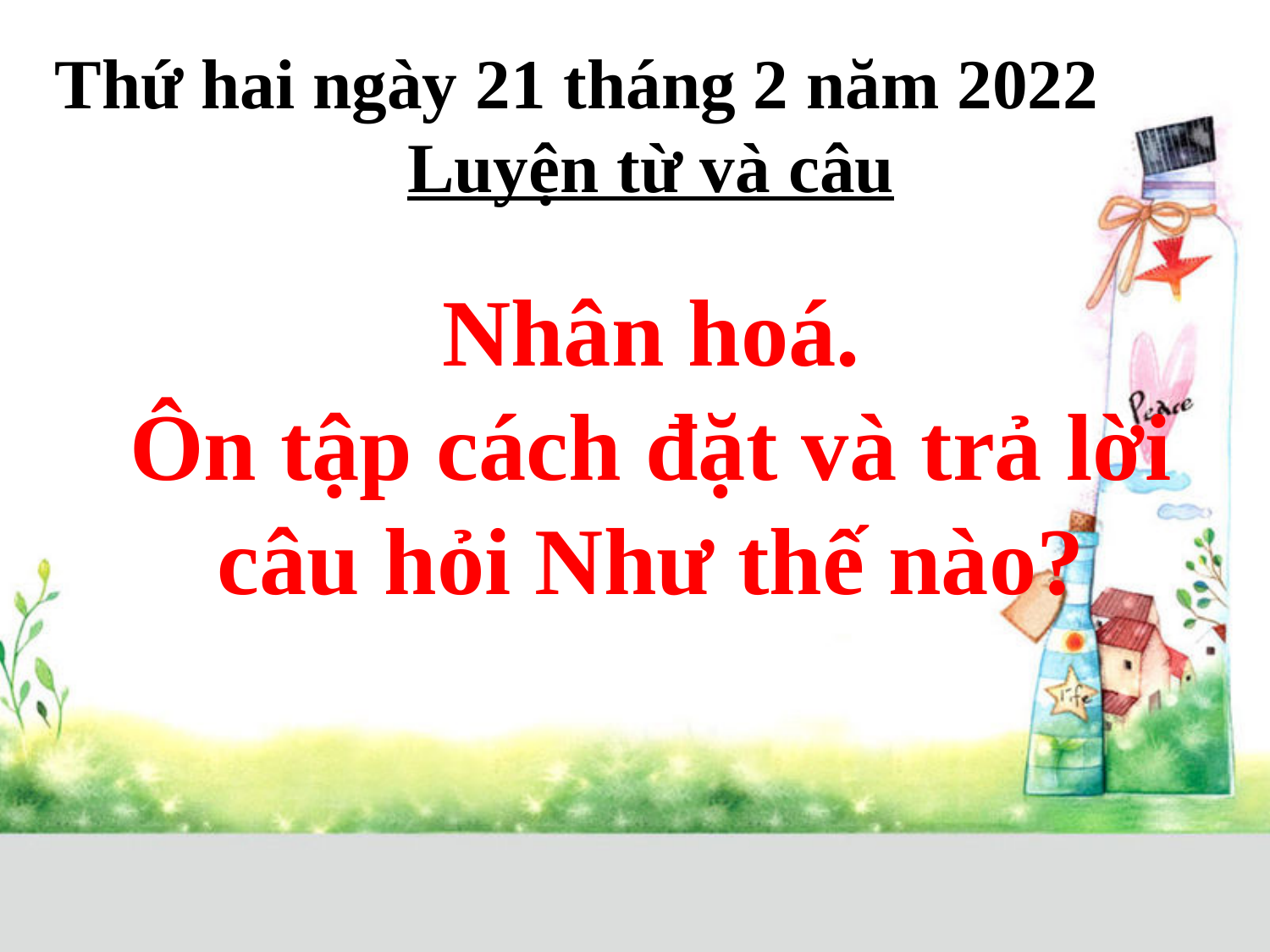

Thứ hai ngày 21 tháng 2 năm 2022
Luyện từ và câu
Nhân hoá.
Ôn tập cách đặt và trả lời câu hỏi Như thế nào?